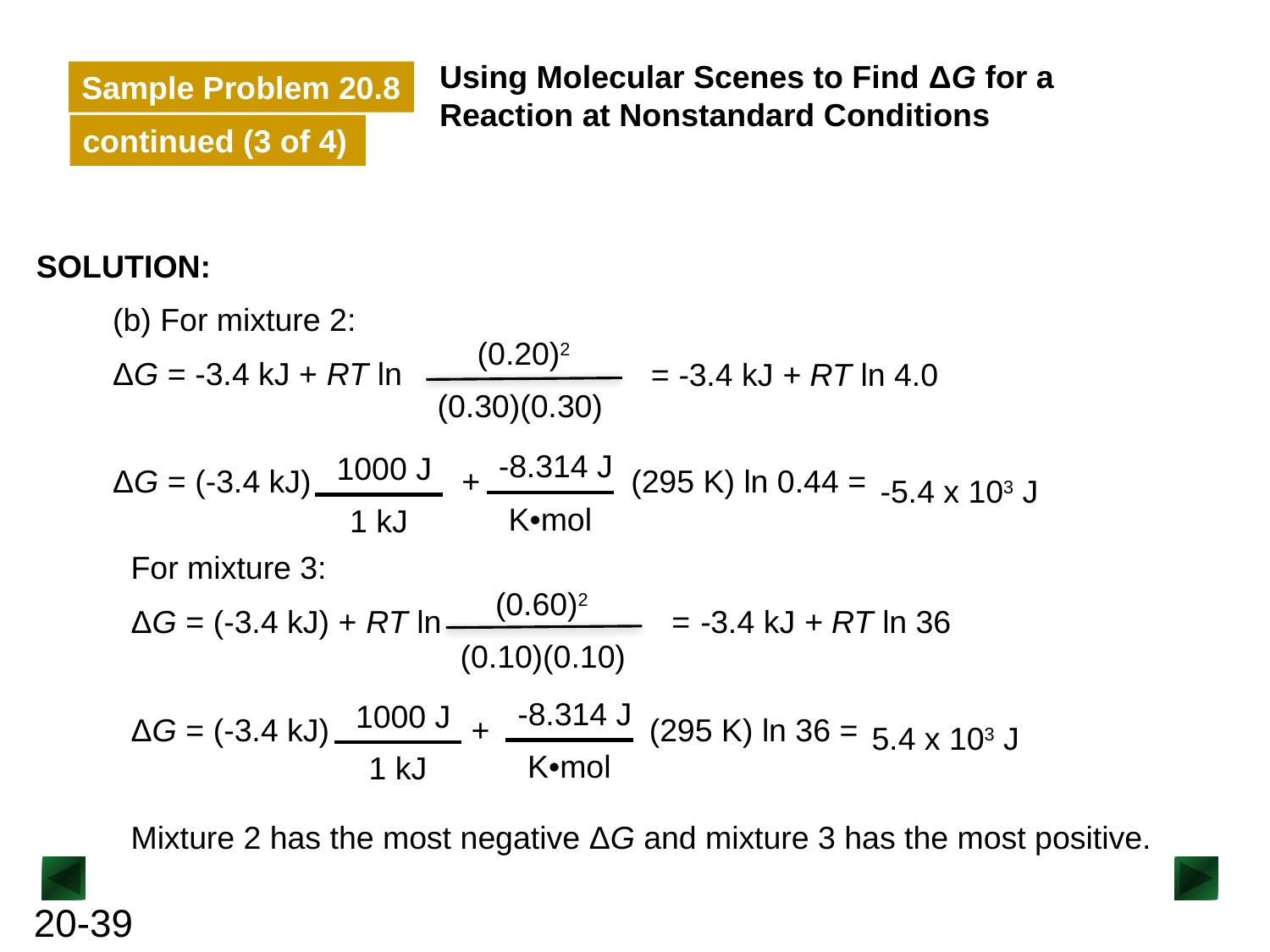

Using Molecular Scenes to Find ΔG for a Reaction at Nonstandard Conditions
Sample Problem 20.8
continued (3 of 4)
SOLUTION:
(b) For mixture 2:
ΔG = -3.4 kJ + RT ln

ΔG = (-3.4 kJ)                 +                 (295 K) ln 0.44 =

(0.20)2
(0.30)(0.30)
= -3.4 kJ + RT ln 4.0
-8.314 J
K•mol
1000 J
1 kJ
-5.4 x 103 J
For mixture 3:
ΔG = (-3.4 kJ) + RT ln                          = -3.4 kJ + RT ln 36

ΔG = (-3.4 kJ)                +                  (295 K) ln 36 =

Mixture 2 has the most negative ΔG and mixture 3 has the most positive.

(0.60)2
(0.10)(0.10)
-8.314 J
K•mol
1000 J
1 kJ
5.4 x 103 J